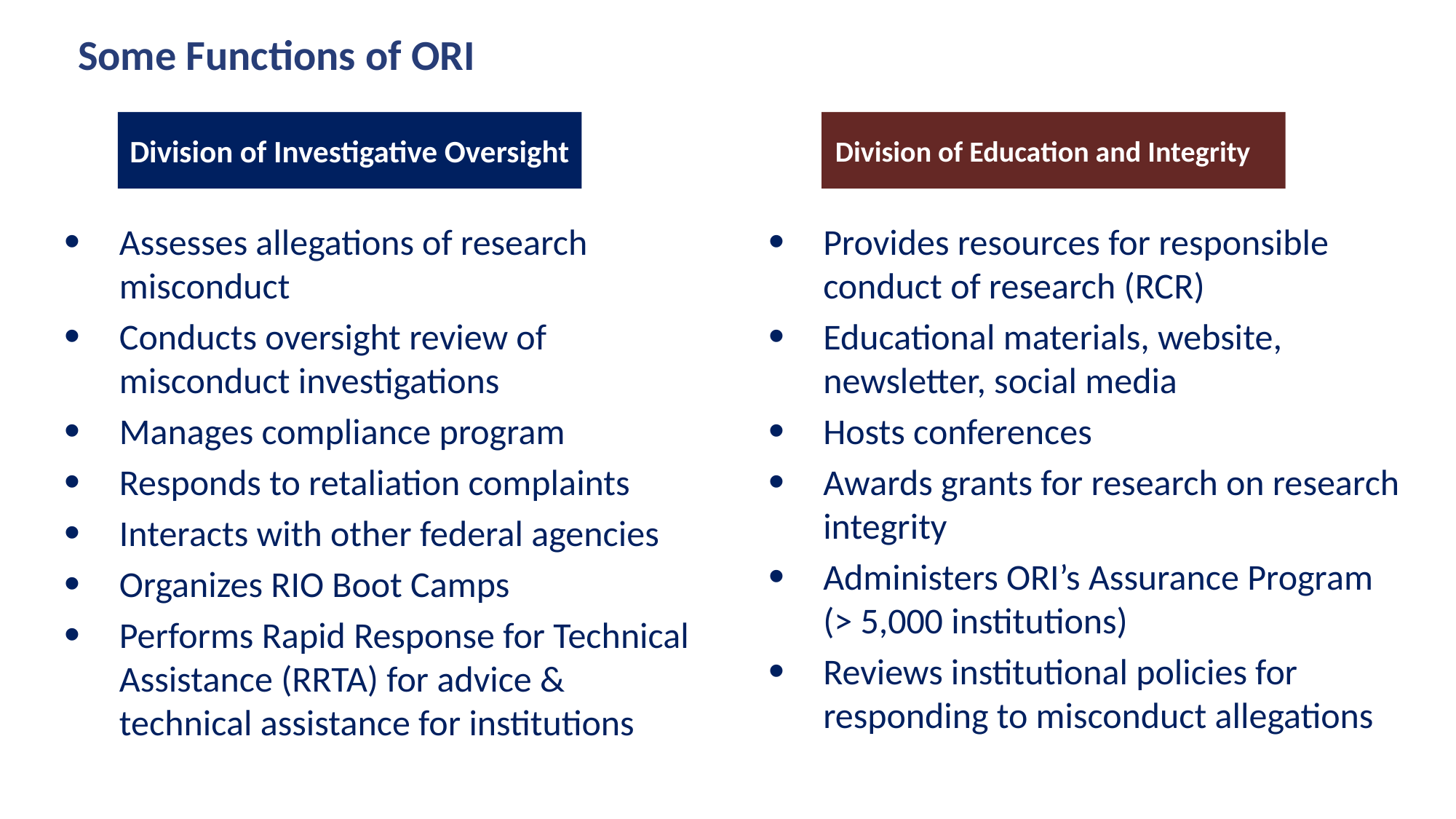

# Some Functions of ORI
Division of Investigative Oversight
Division of Education and Integrity
Assesses allegations of research misconduct
Conducts oversight review of misconduct investigations
Manages compliance program
Responds to retaliation complaints
Interacts with other federal agencies
Organizes RIO Boot Camps
Performs Rapid Response for Technical Assistance (RRTA) for advice & technical assistance for institutions

Provides resources for responsible conduct of research (RCR)
Educational materials, website, newsletter, social media
Hosts conferences
Awards grants for research on research integrity
Administers ORI’s Assurance Program (> 5,000 institutions)
Reviews institutional policies for responding to misconduct allegations